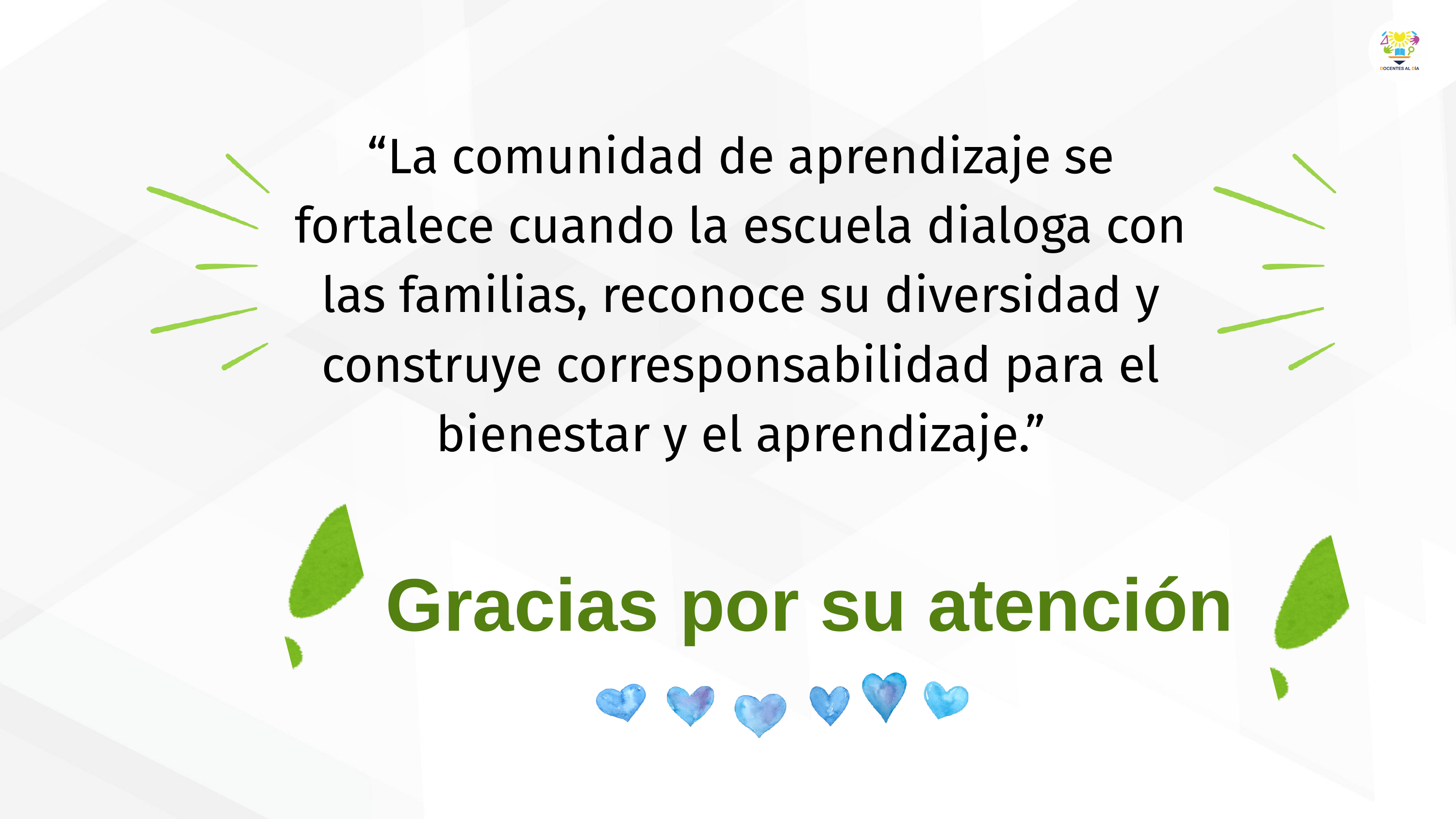

“La comunidad de aprendizaje se fortalece cuando la escuela dialoga con las familias, reconoce su diversidad y construye corresponsabilidad para el bienestar y el aprendizaje.”

 Gracias por su atención